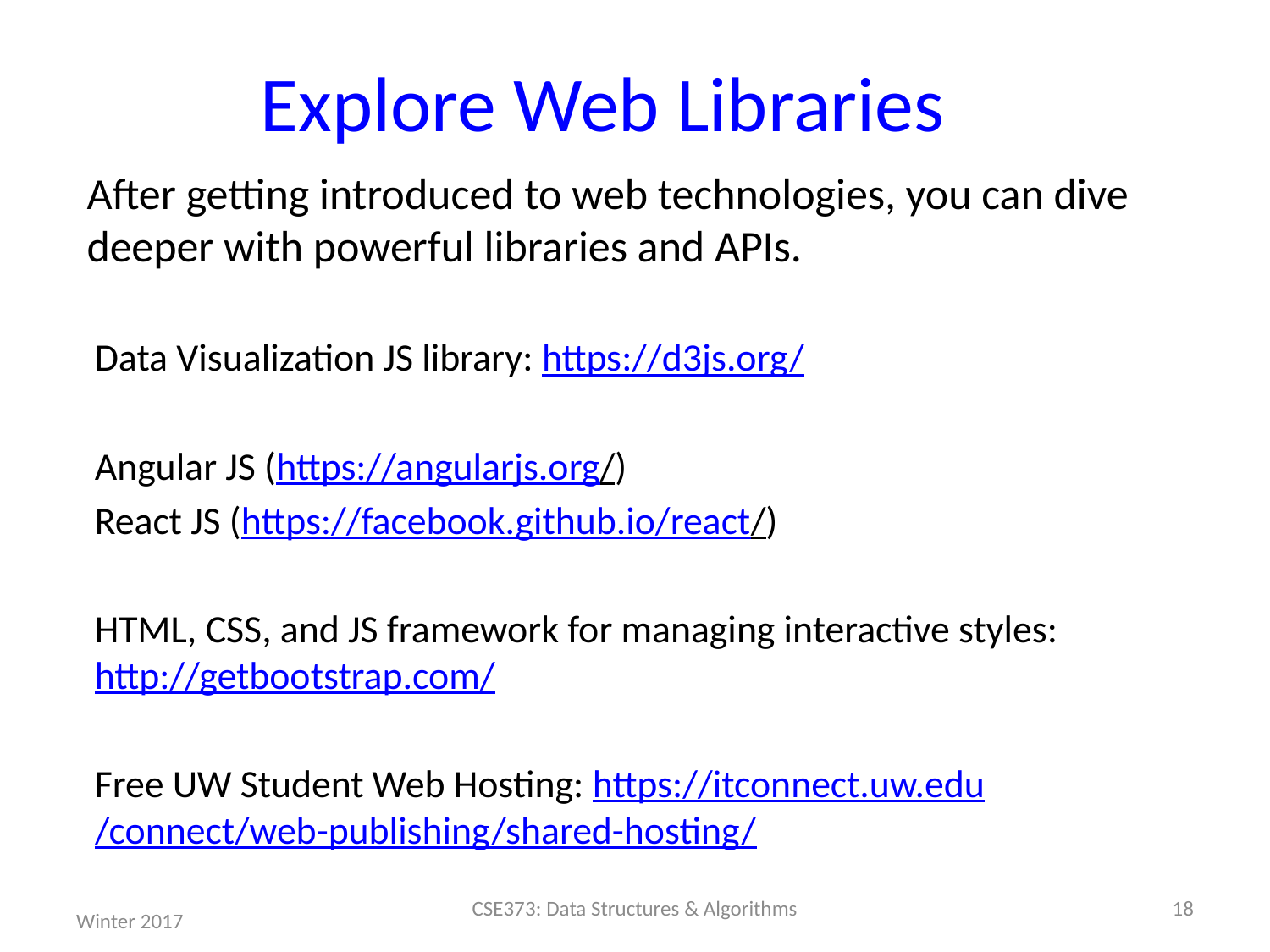

# Explore Web Libraries
After getting introduced to web technologies, you can dive deeper with powerful libraries and APIs.

Data Visualization JS library: https://d3js.org/

Angular JS (https://angularjs.org/)
React JS (https://facebook.github.io/react/)

HTML, CSS, and JS framework for managing interactive styles: http://getbootstrap.com/

Free UW Student Web Hosting: https://itconnect.uw.edu/connect/web-publishing/shared-hosting/

CSE373: Data Structures & Algorithms
18
Winter 2017